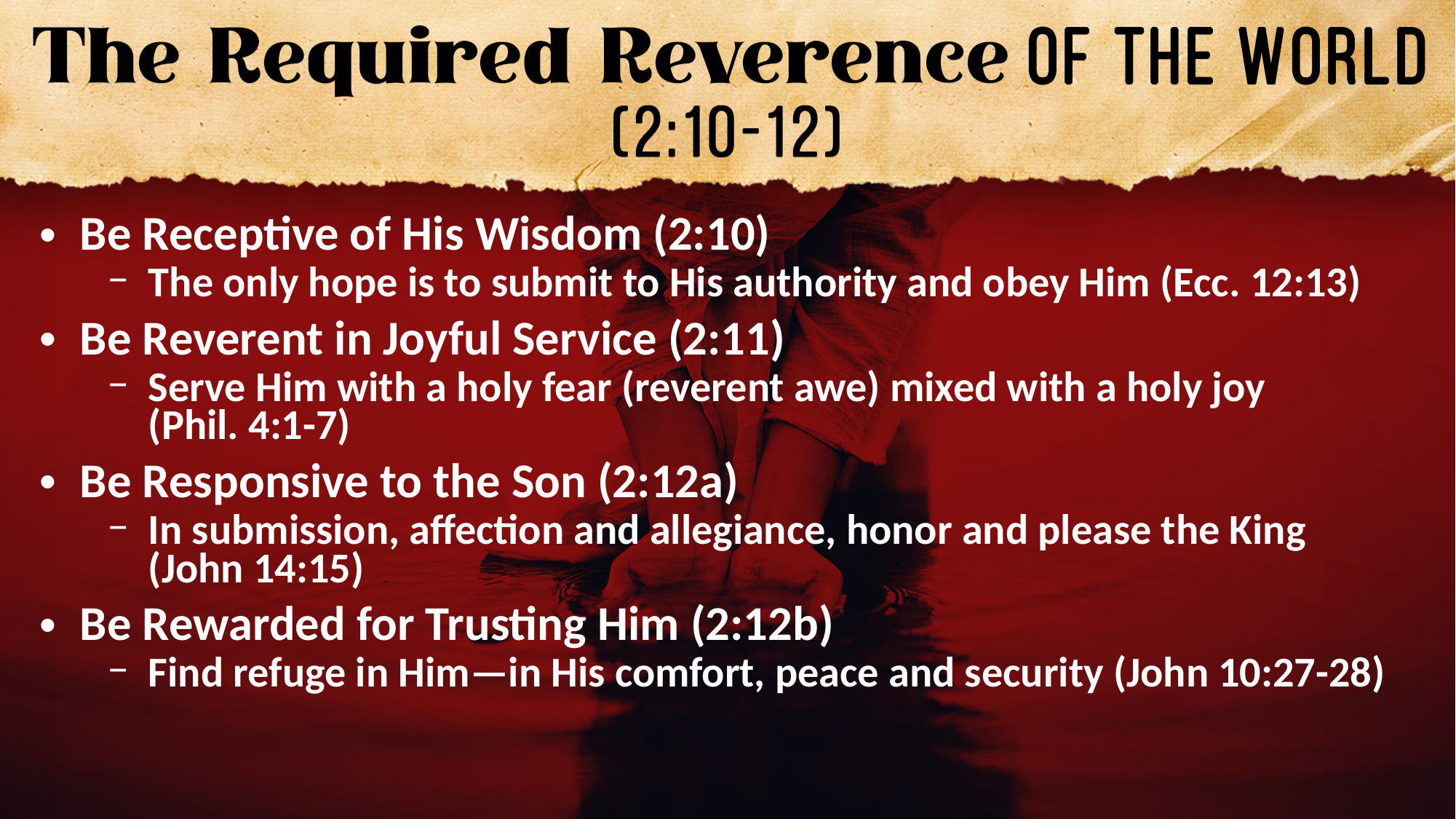

Be Receptive of His Wisdom (2:10)
The only hope is to submit to His authority and obey Him (Ecc. 12:13)
Be Reverent in Joyful Service (2:11)
Serve Him with a holy fear (reverent awe) mixed with a holy joy
(Phil. 4:1-7)
Be Responsive to the Son (2:12a)
In submission, affection and allegiance, honor and please the King
(John 14:15)
Be Rewarded for Trusting Him (2:12b)
Find refuge in Him—in His comfort, peace and security (John 10:27-28)